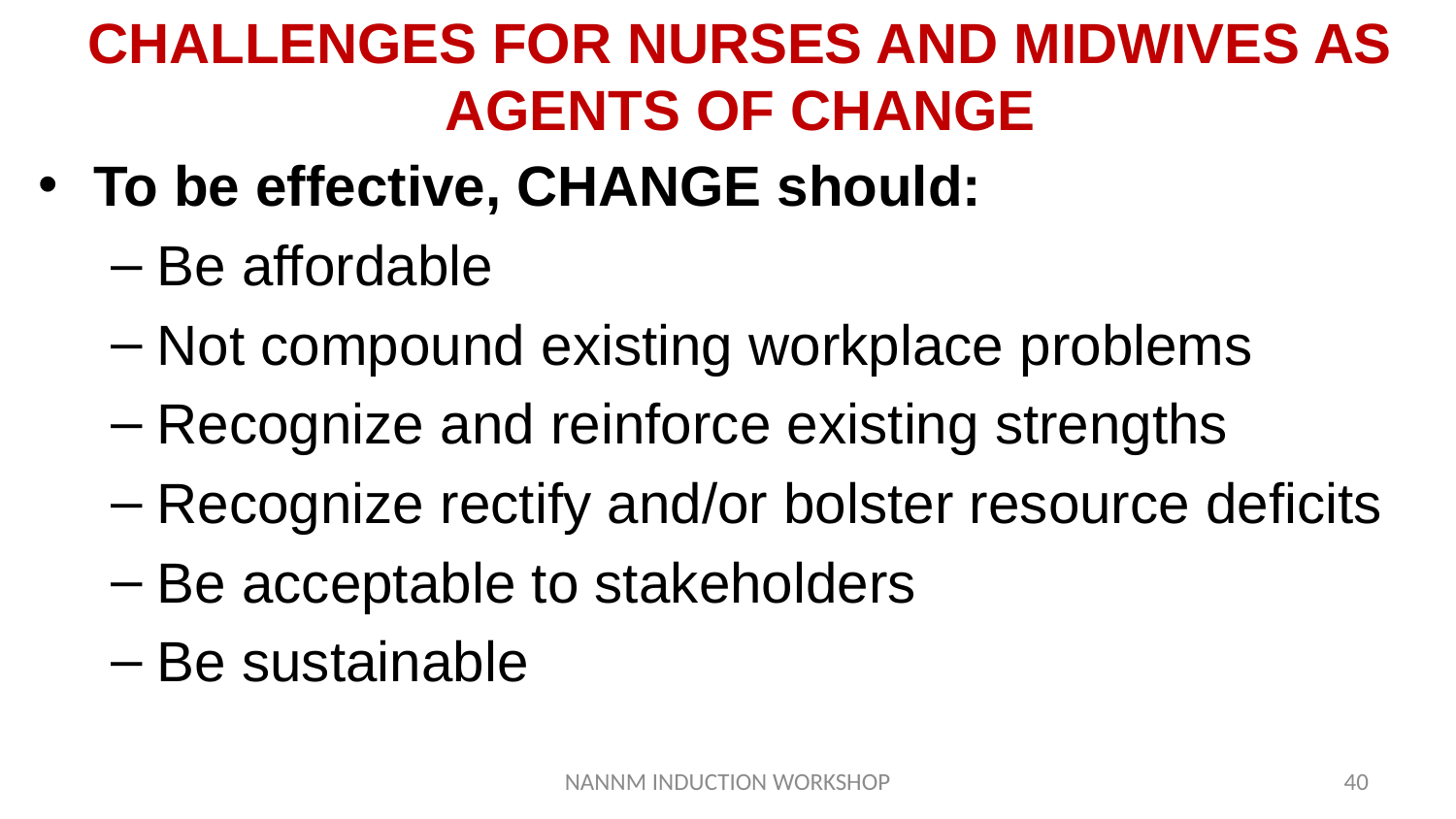

# CHALLENGES FOR NURSES AND MIDWIVES AS AGENTS OF CHANGE
To be effective, CHANGE should:
Be affordable
Not compound existing workplace problems
Recognize and reinforce existing strengths
Recognize rectify and/or bolster resource deficits
Be acceptable to stakeholders
Be sustainable
NANNM INDUCTION WORKSHOP
40